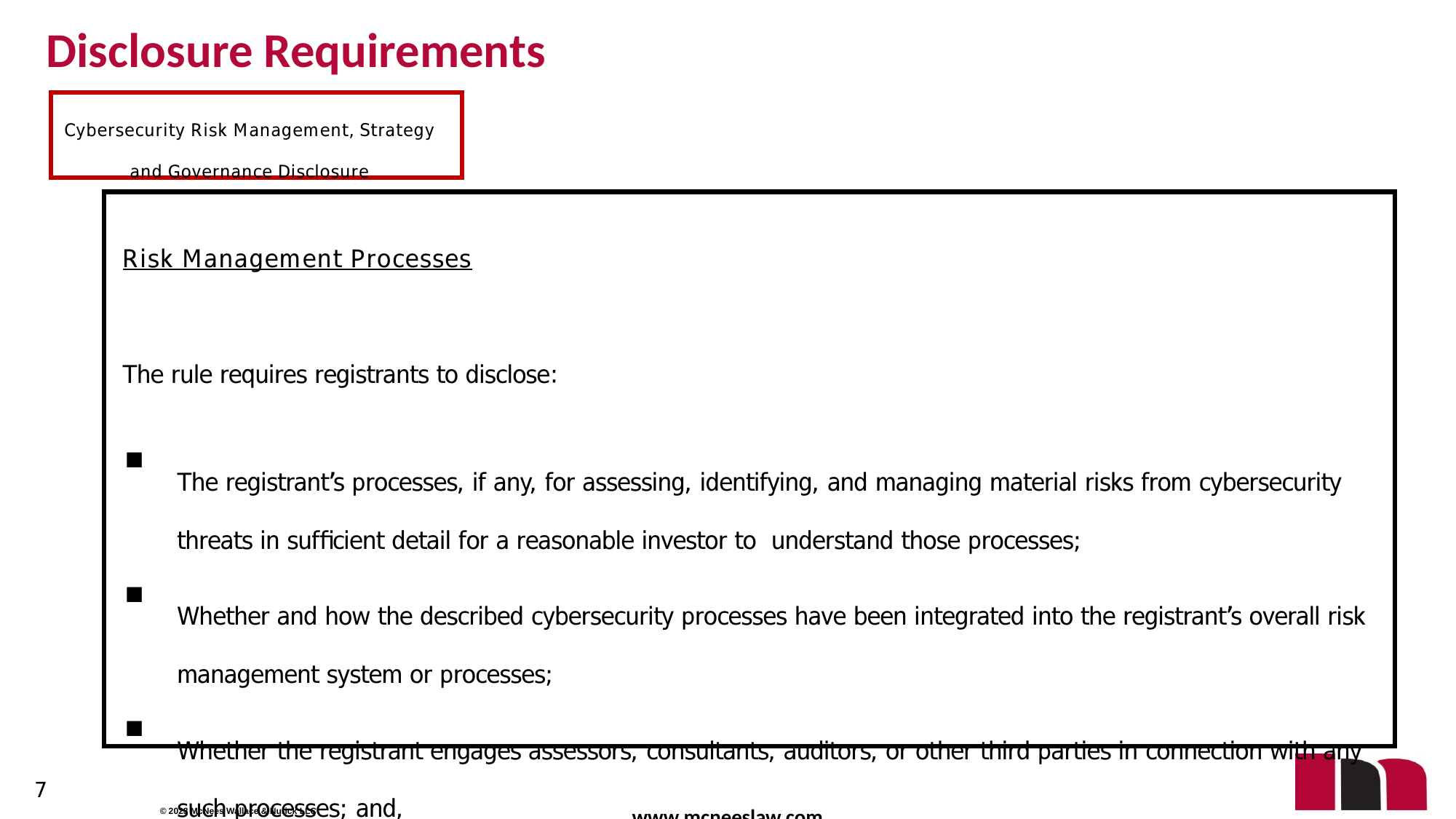

# Disclosure Requirements

Cybersecurity Risk Management, Strategy and Governance Disclosure

Risk Management Processes

The rule requires registrants to disclose:

The registrant’s processes, if any, for assessing, identifying, and managing material risks from cybersecurity threats in sufficient detail for a reasonable investor to  understand those processes;
Whether and how the described cybersecurity processes have been integrated into the registrant’s overall risk management system or processes;
Whether the registrant engages assessors, consultants, auditors, or other third parties in connection with any such processes; and,
Whether the registrant has processes to oversee and identify material risks from cybersecurity threats associated with its use of any third-party service provider.
7